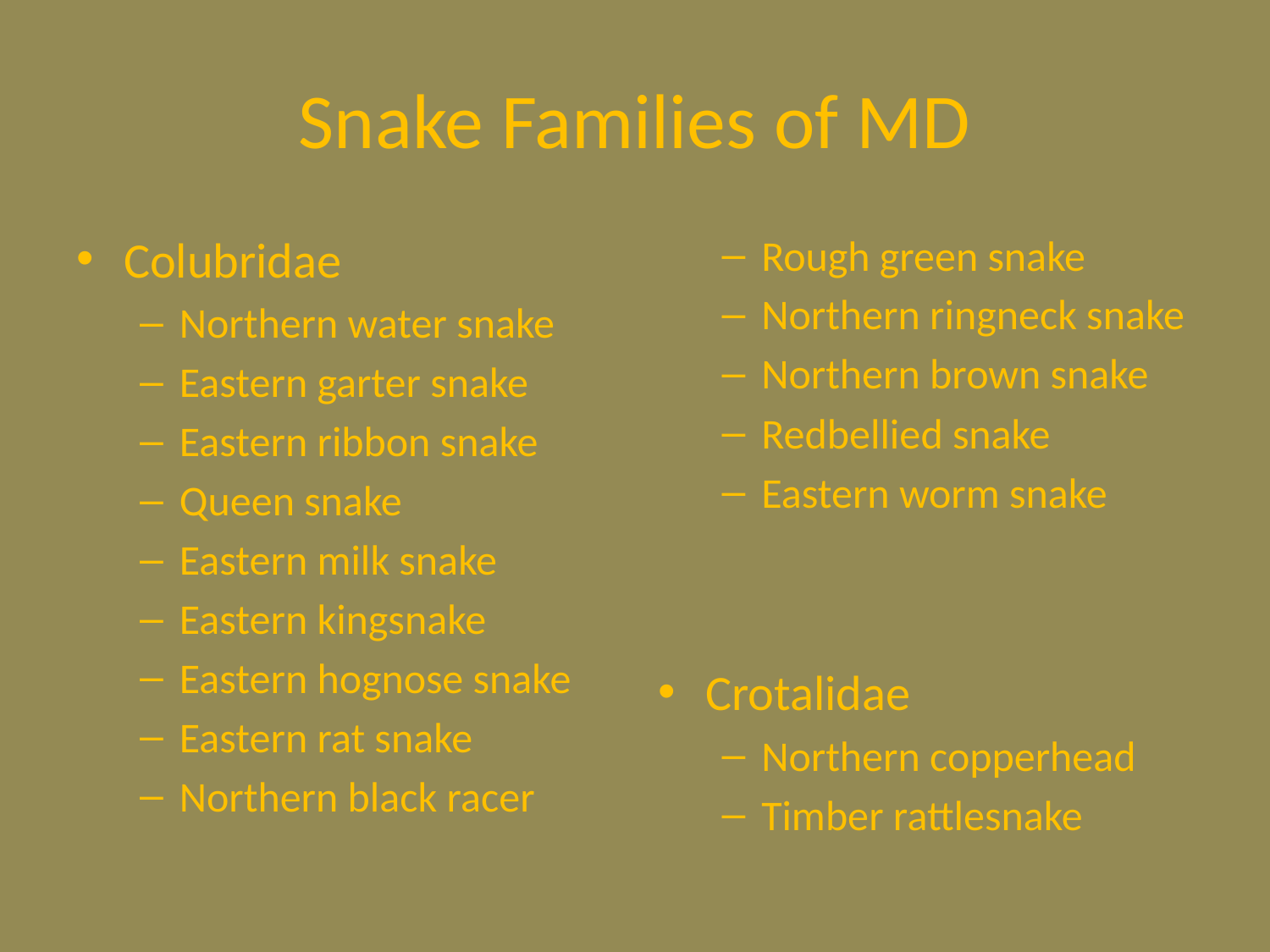

# Snake Families of MD
Colubridae
Northern water snake
Eastern garter snake
Eastern ribbon snake
Queen snake
Eastern milk snake
Eastern kingsnake
Eastern hognose snake
Eastern rat snake
Northern black racer
Rough green snake
Northern ringneck snake
Northern brown snake
Redbellied snake
Eastern worm snake

Crotalidae
Northern copperhead
Timber rattlesnake